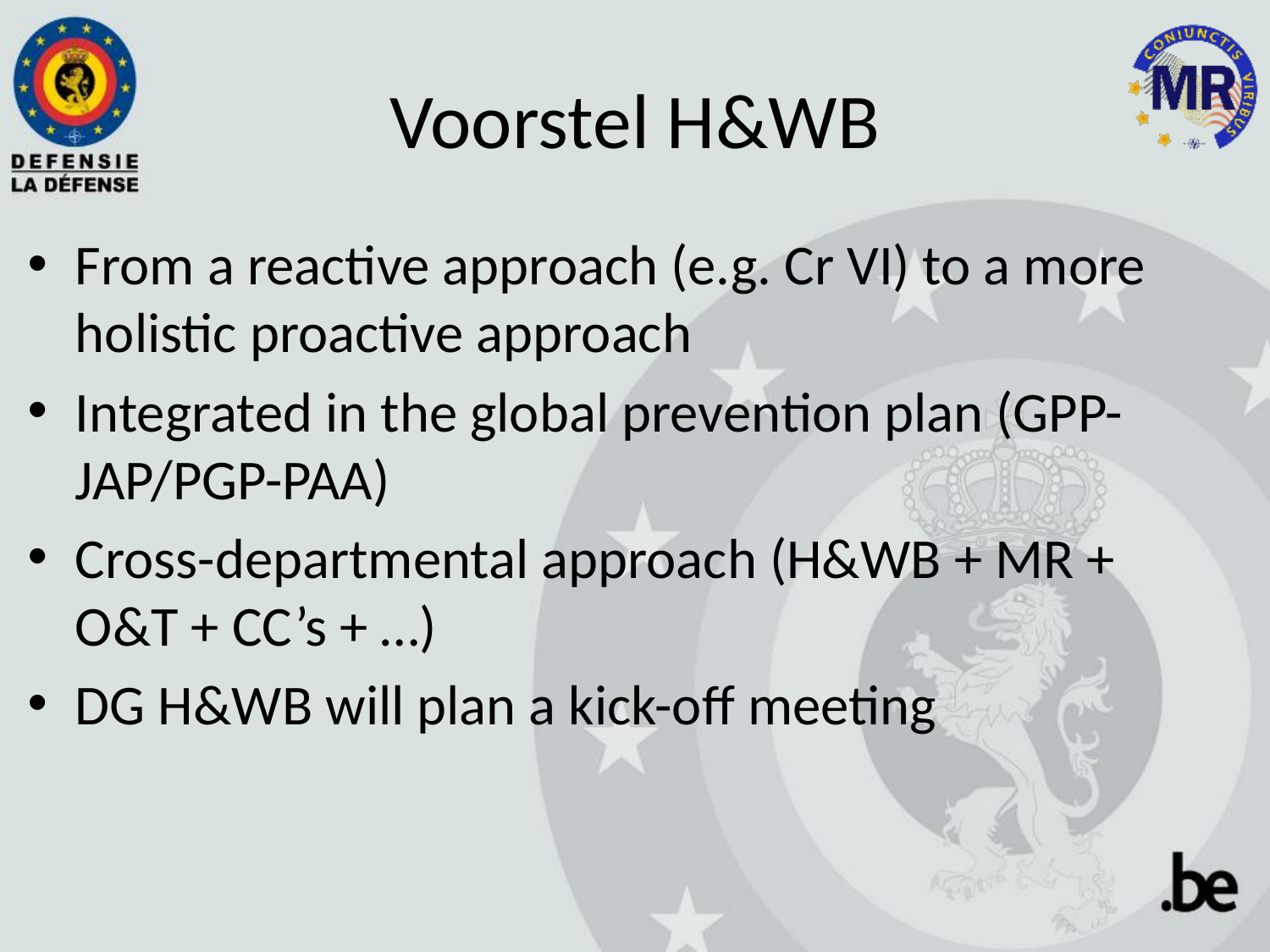

# Voorstel H&WB
From a reactive approach (e.g. Cr VI) to a more holistic proactive approach
Integrated in the global prevention plan (GPP-JAP/PGP-PAA)
Cross-departmental approach (H&WB + MR + O&T + CC’s + …)
DG H&WB will plan a kick-off meeting